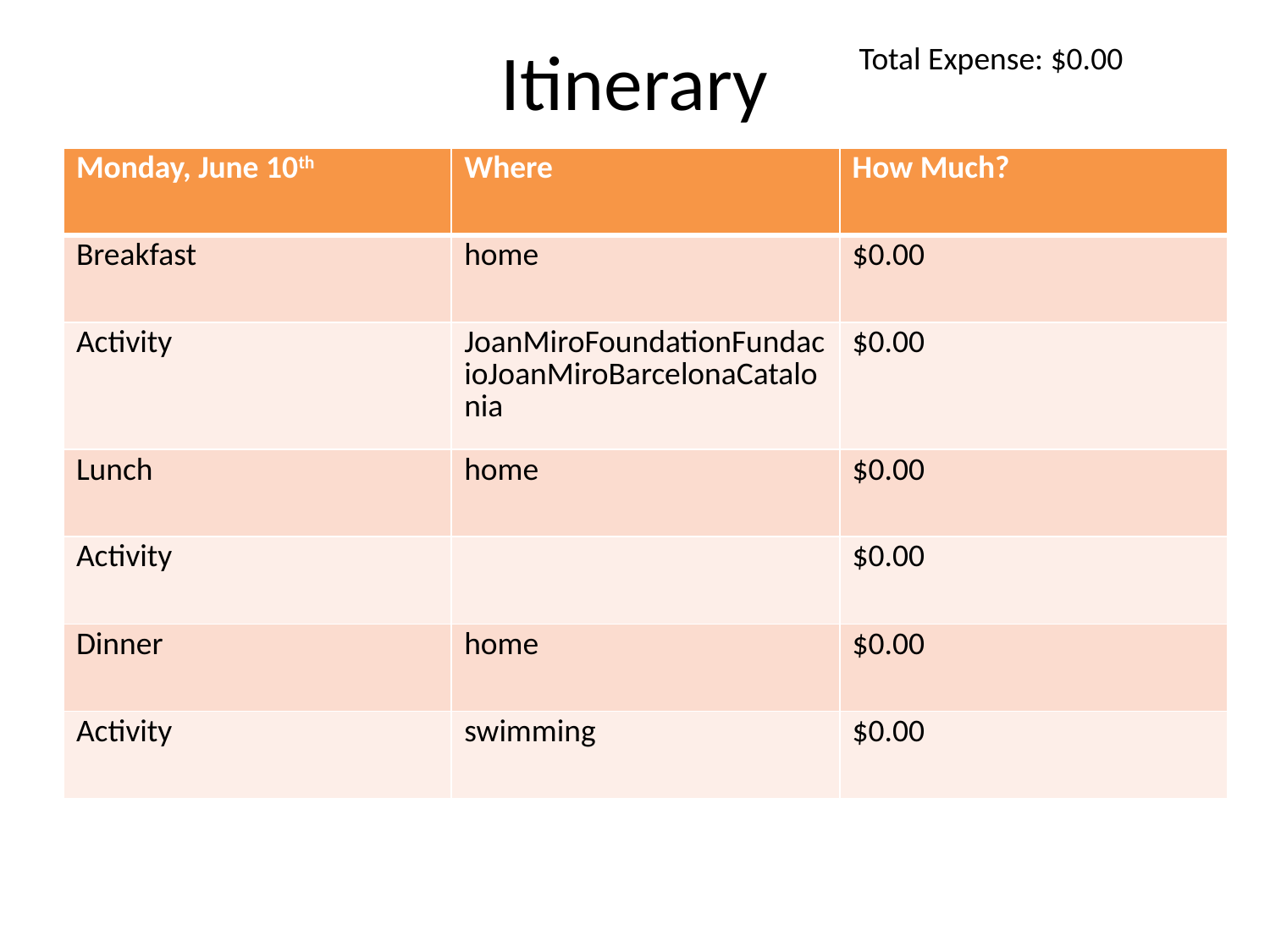

# Itinerary
Total Expense: $0.00
| Monday, June 10th | Where | How Much? |
| --- | --- | --- |
| Breakfast | home | $0.00 |
| Activity | JoanMiroFoundationFundacioJoanMiroBarcelonaCatalonia | $0.00 |
| Lunch | home | $0.00 |
| Activity |  | $0.00 |
| Dinner | home | $0.00 |
| Activity | swimming | $0.00 |